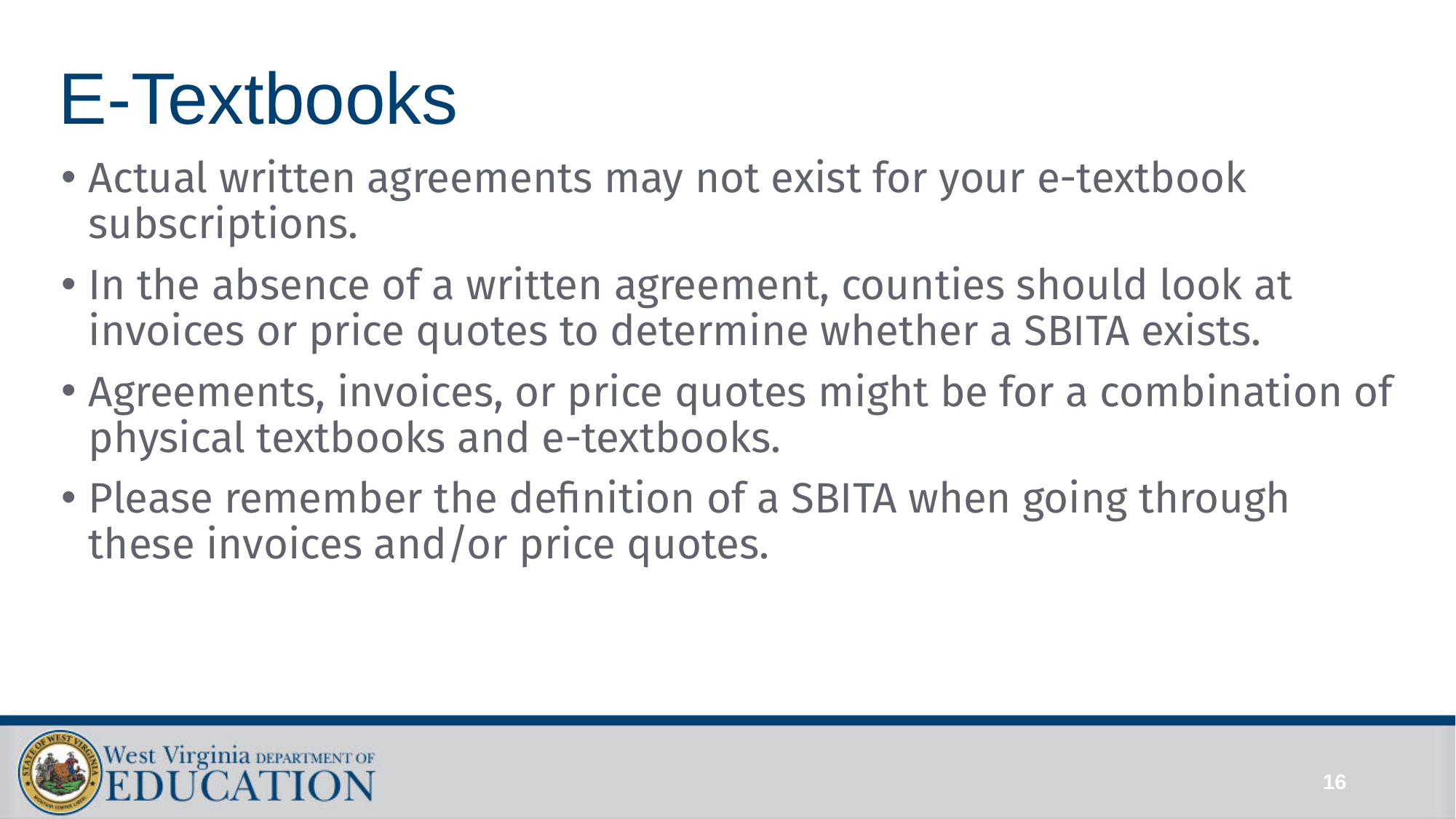

# E-Textbooks
Actual written agreements may not exist for your e-textbook subscriptions.
In the absence of a written agreement, counties should look at invoices or price quotes to determine whether a SBITA exists.
Agreements, invoices, or price quotes might be for a combination of physical textbooks and e-textbooks.
Please remember the definition of a SBITA when going through these invoices and/or price quotes.

16